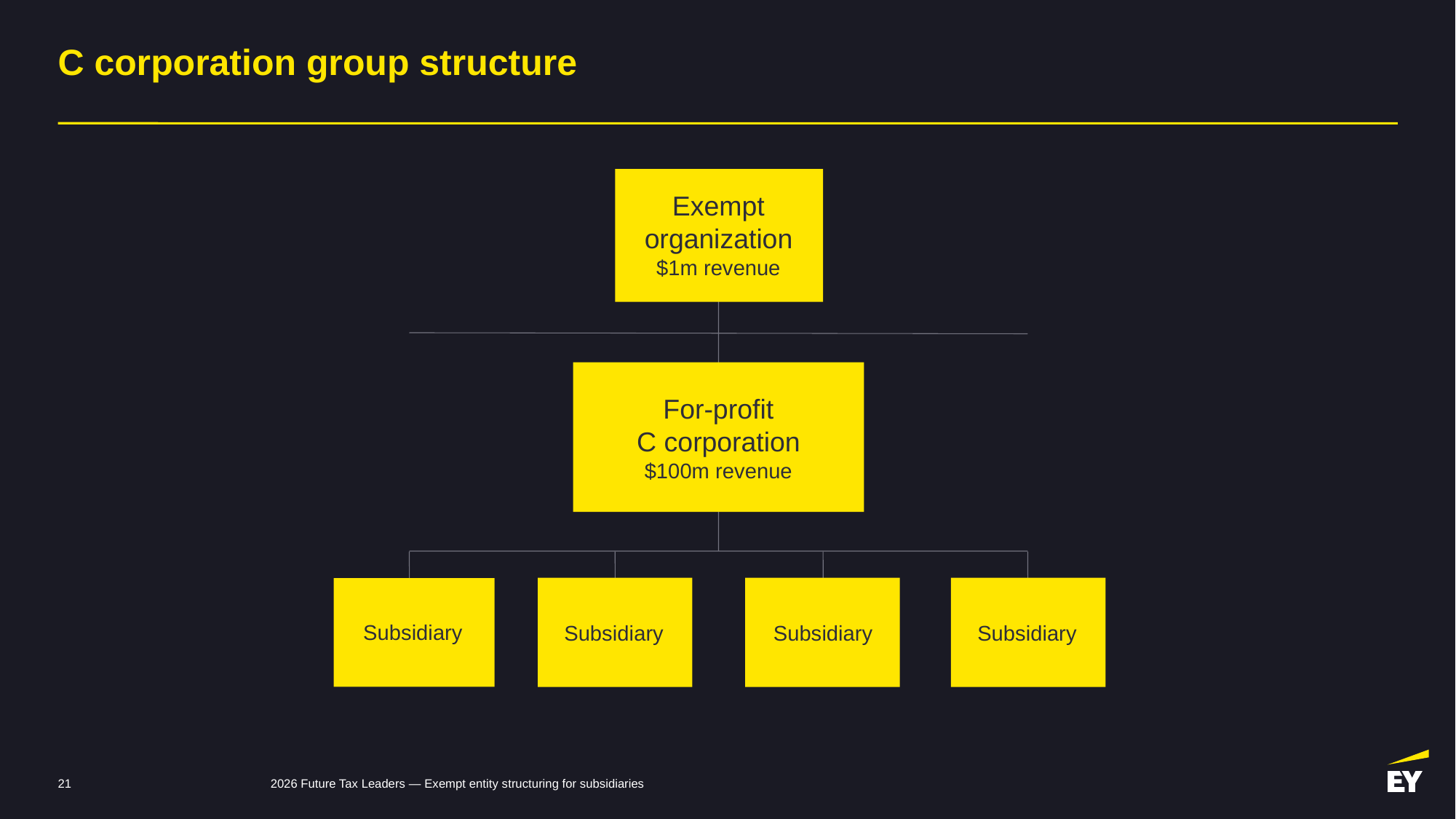

# C corporation group structure

Exempt organization
$1m revenue

For-profit
C corporation
$100m revenue

Subsidiary
Subsidiary
Subsidiary
Subsidiary
21